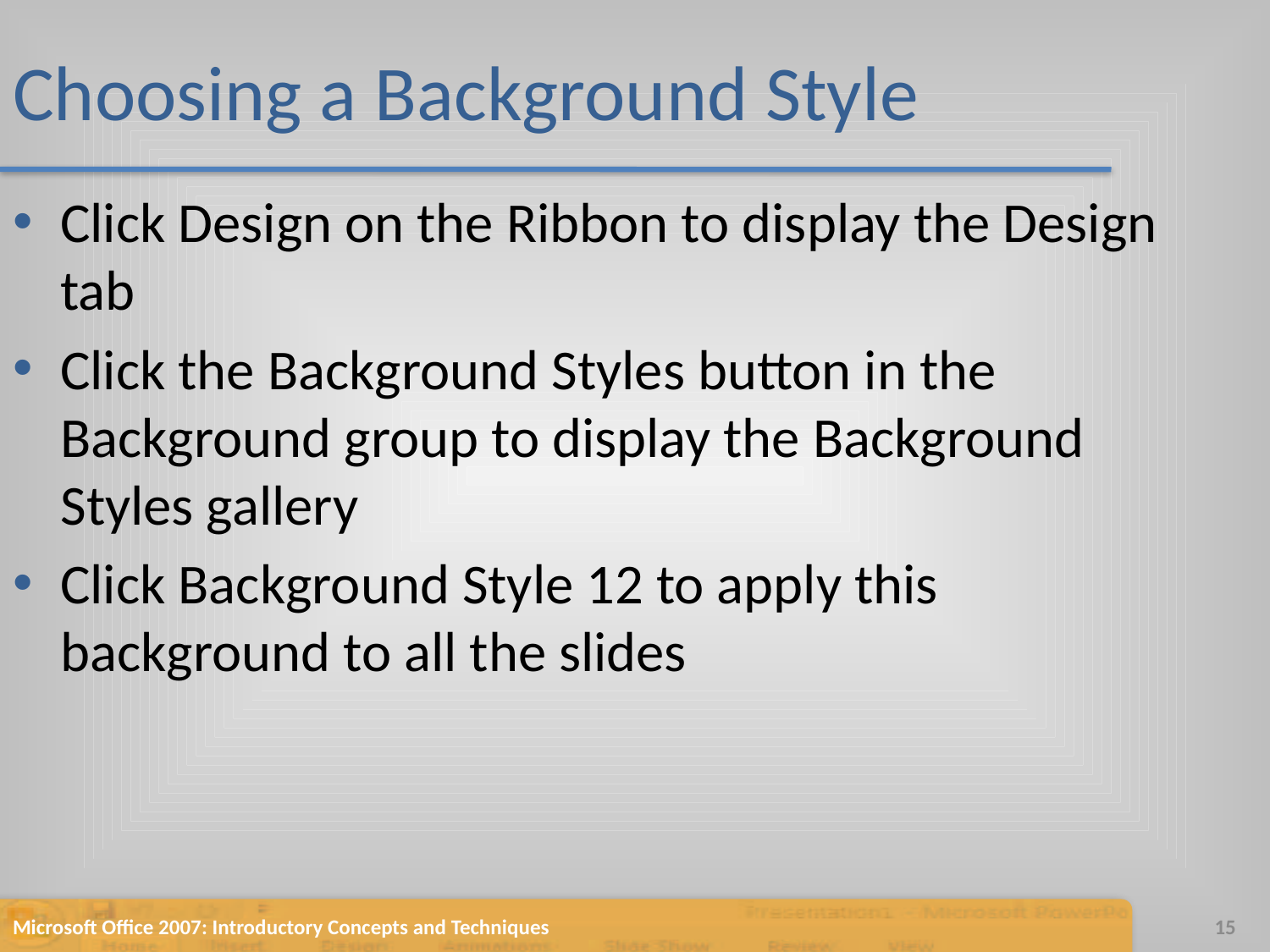

# Choosing a Background Style
Click Design on the Ribbon to display the Design tab
Click the Background Styles button in the Background group to display the Background Styles gallery
Click Background Style 12 to apply this background to all the slides
Microsoft Office 2007: Introductory Concepts and Techniques
15